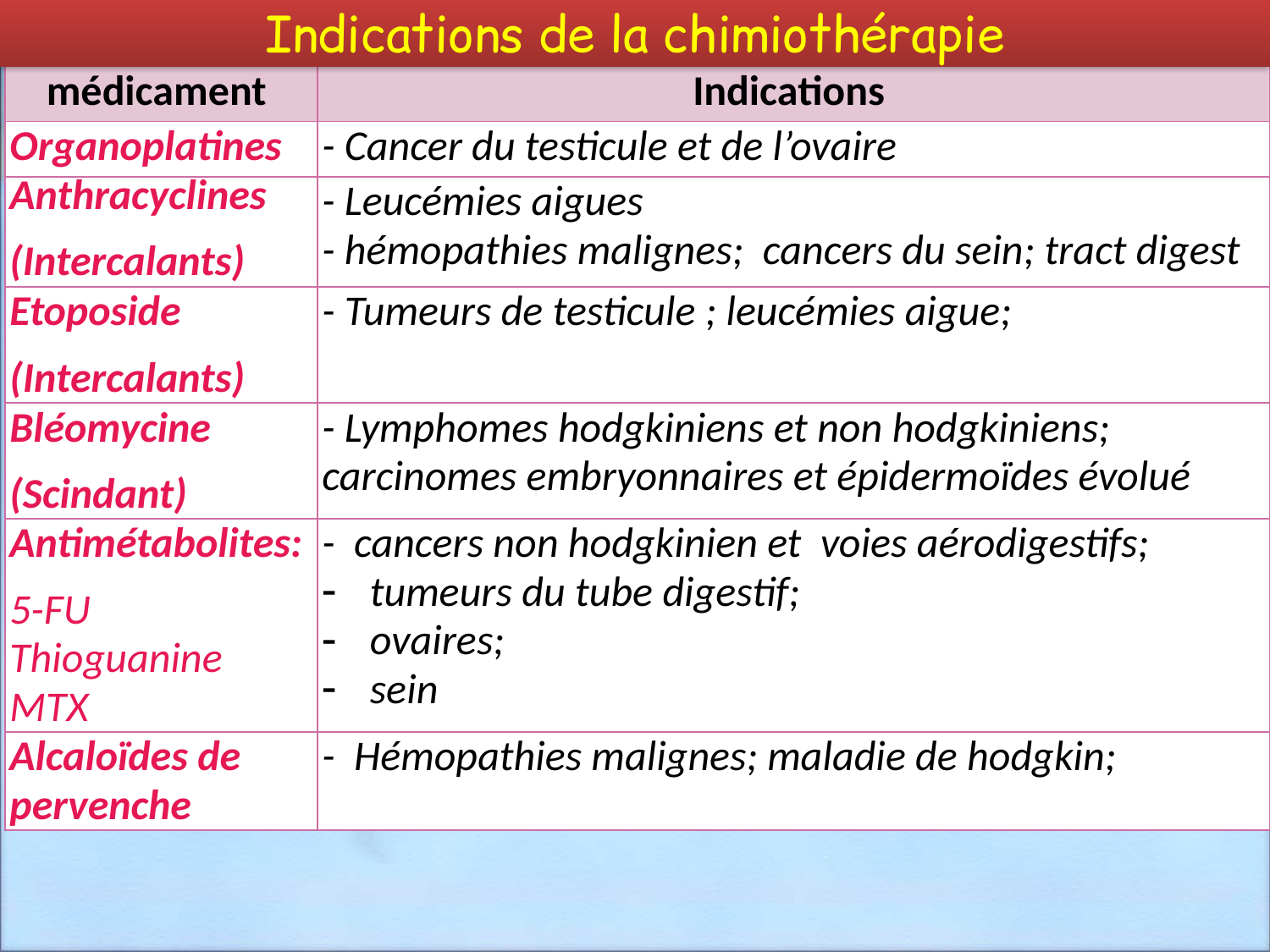

Indications de la chimiothérapie

| médicament | Indications |
| --- | --- |
| Organoplatines | - Cancer du testicule et de l’ovaire |
| Anthracyclines  (Intercalants) | - Leucémies aigues - hémopathies malignes; cancers du sein; tract digest |
| Etoposide (Intercalants) | - Tumeurs de testicule ; leucémies aigue; |
| Bléomycine (Scindant) | - Lymphomes hodgkiniens et non hodgkiniens; carcinomes embryonnaires et épidermoïdes évolué |
| Antimétabolites: 5-FU Thioguanine MTX | - cancers non hodgkinien et voies aérodigestifs; tumeurs du tube digestif; ovaires; sein |
| Alcaloïdes de pervenche | - Hémopathies malignes; maladie de hodgkin; |